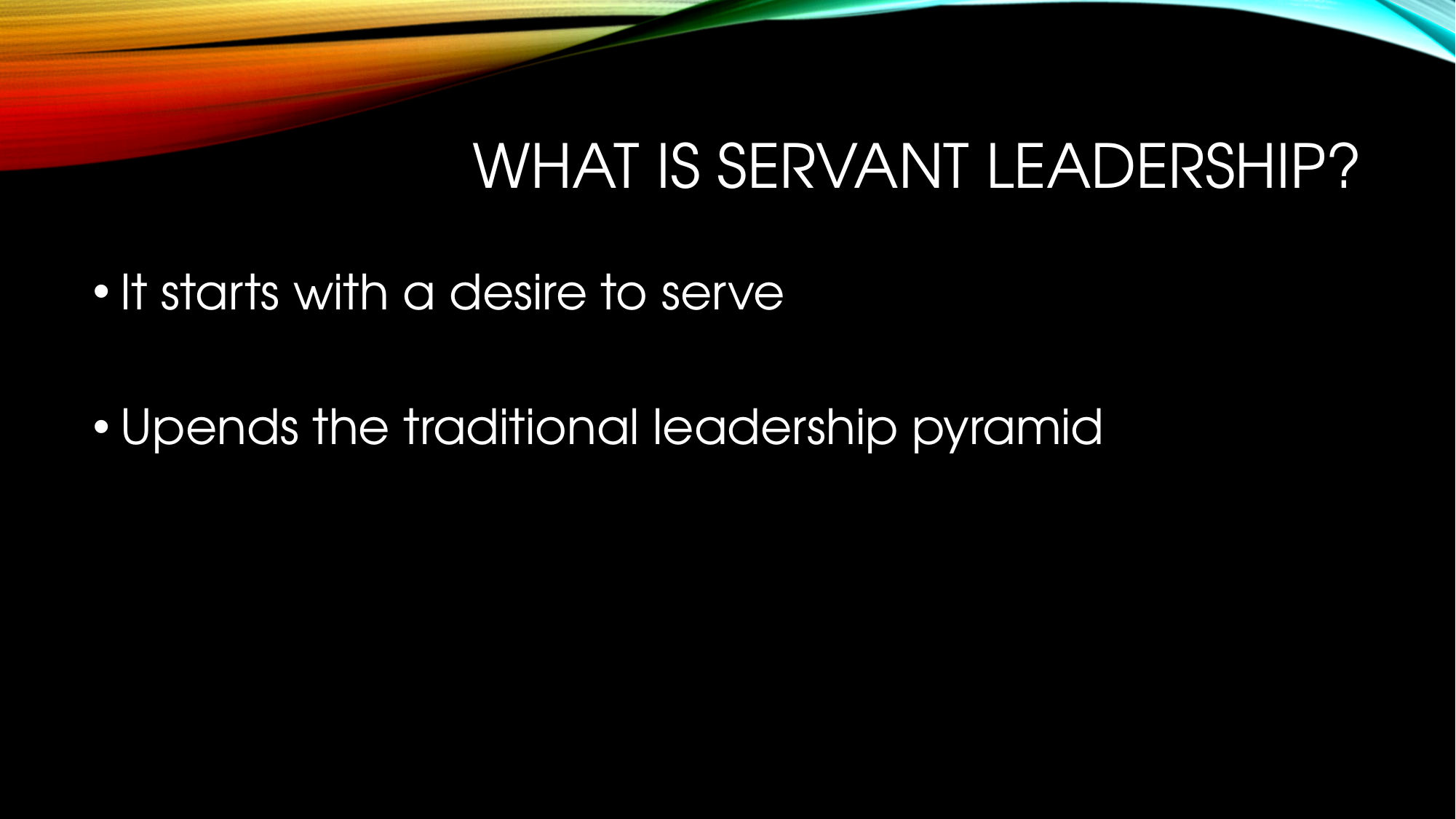

# What is servant leadership?
It starts with a desire to serve

Upends the traditional leadership pyramid